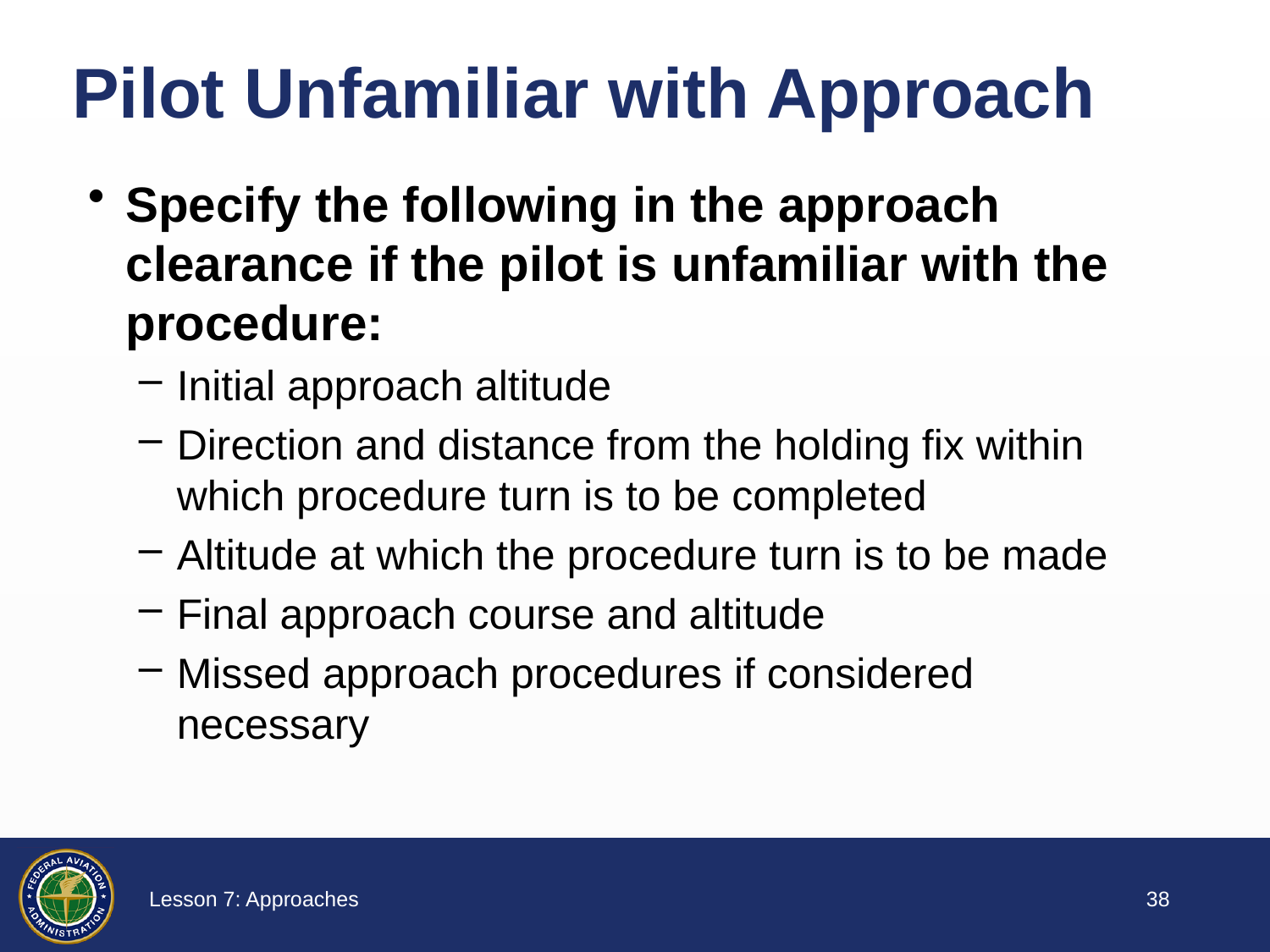

# Pilot Unfamiliar with Approach
Specify the following in the approach clearance if the pilot is unfamiliar with the procedure:
Initial approach altitude
Direction and distance from the holding fix within which procedure turn is to be completed
Altitude at which the procedure turn is to be made
Final approach course and altitude
Missed approach procedures if considered necessary

38